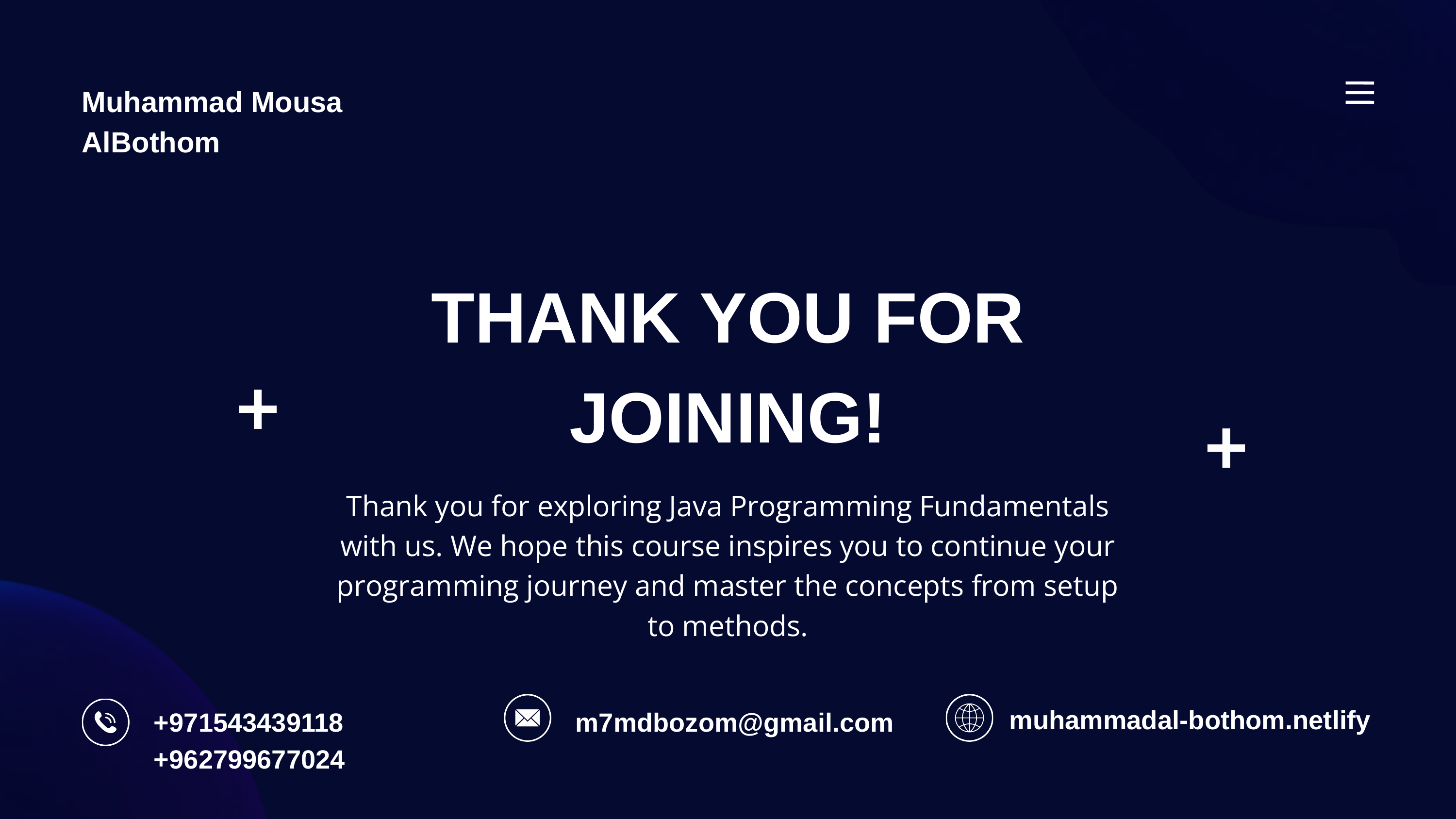

Muhammad Mousa AlBothom

THANK YOU FOR JOINING!

Thank you for exploring Java Programming Fundamentals with us. We hope this course inspires you to continue your programming journey and master the concepts from setup to methods.

muhammadal-bothom.netlify

+971543439118
+962799677024
m7mdbozom@gmail.com